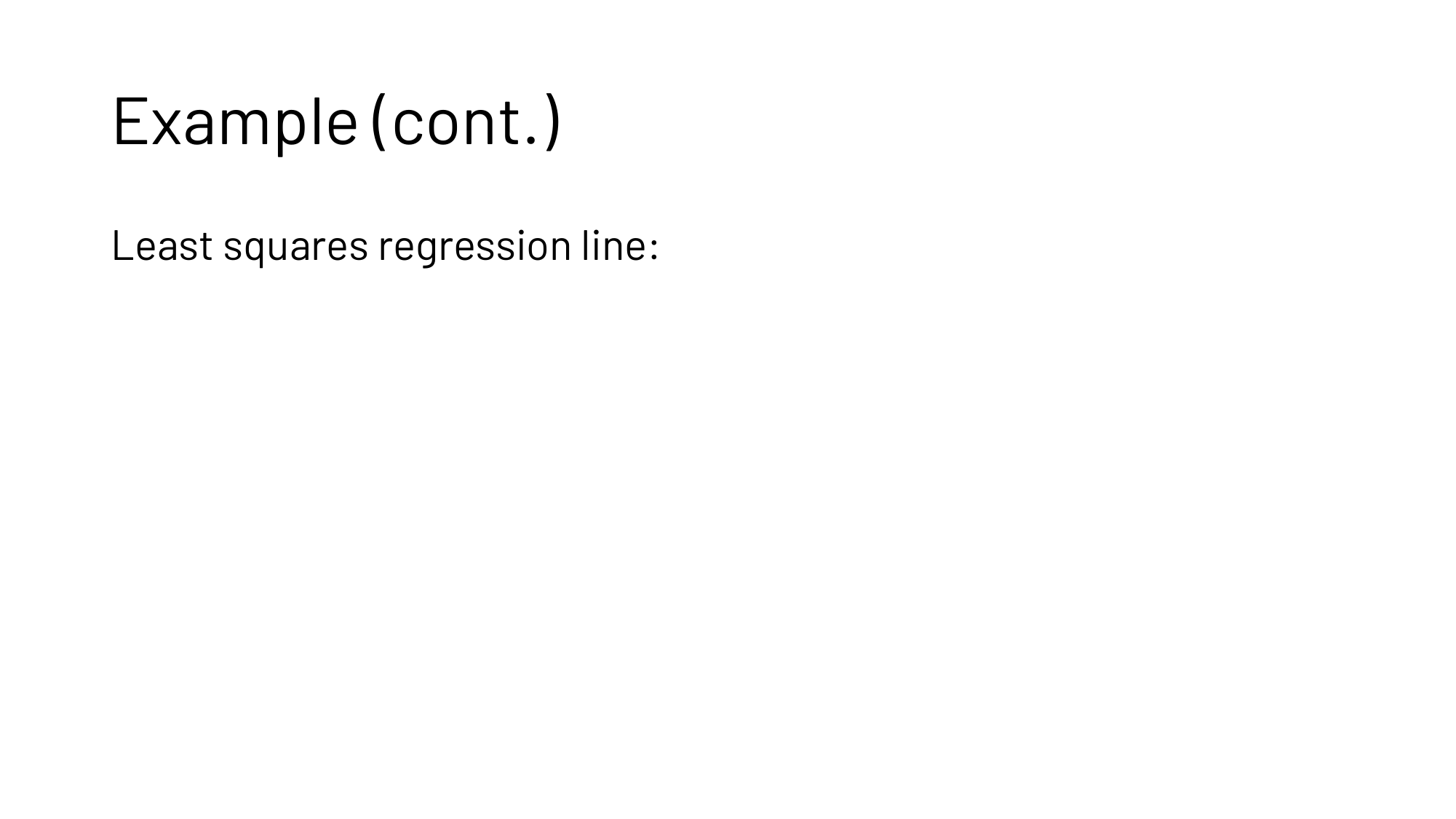

# Example (cont.)
Least squares regression line: